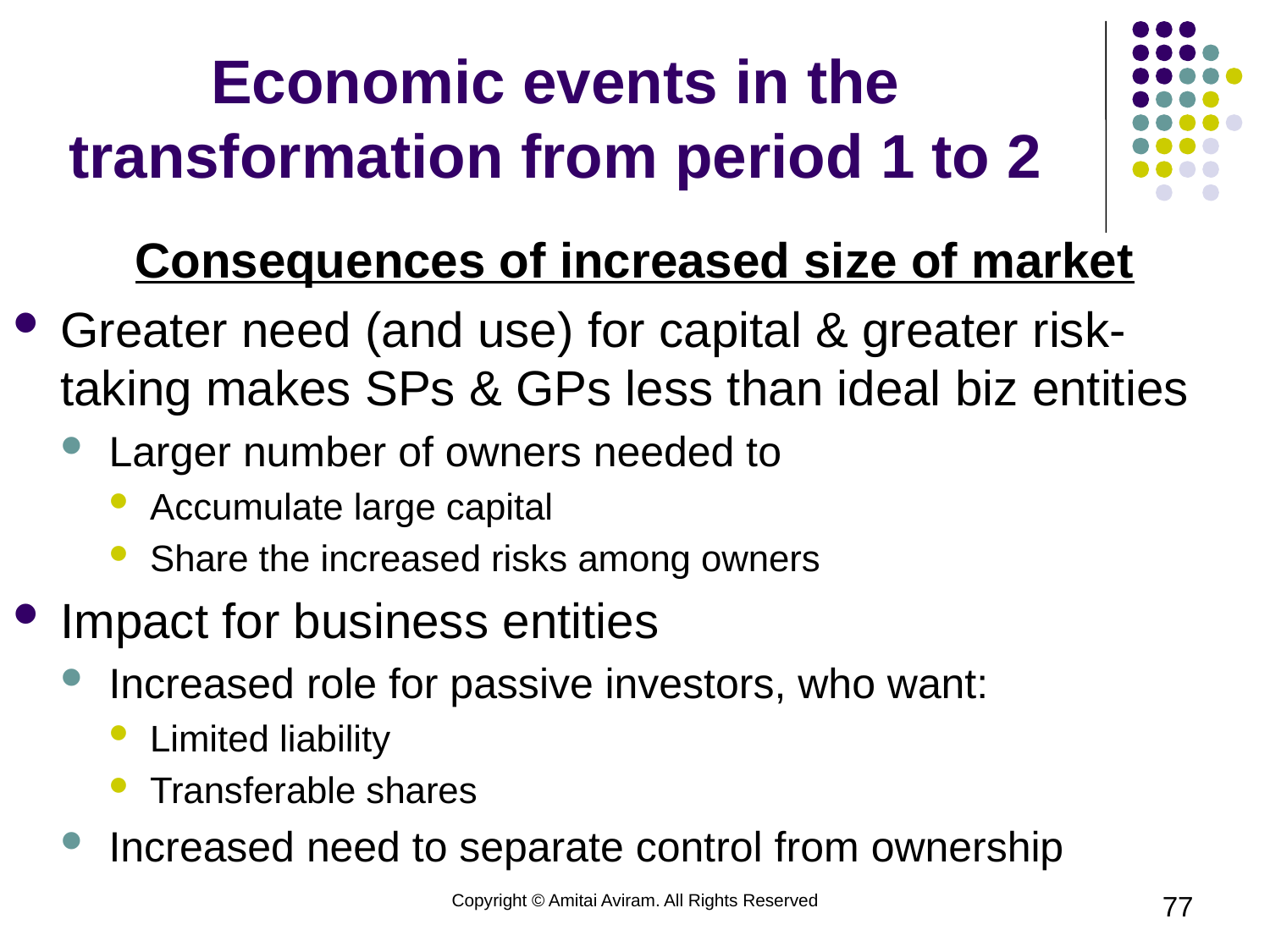

# Economic events in the transformation from period 1 to 2
Consequences of increased size of market
Greater need (and use) for capital & greater risk-taking makes SPs & GPs less than ideal biz entities
Larger number of owners needed to
Accumulate large capital
Share the increased risks among owners
Impact for business entities
Increased role for passive investors, who want:
Limited liability
Transferable shares
Increased need to separate control from ownership
Copyright © Amitai Aviram. All Rights Reserved
77